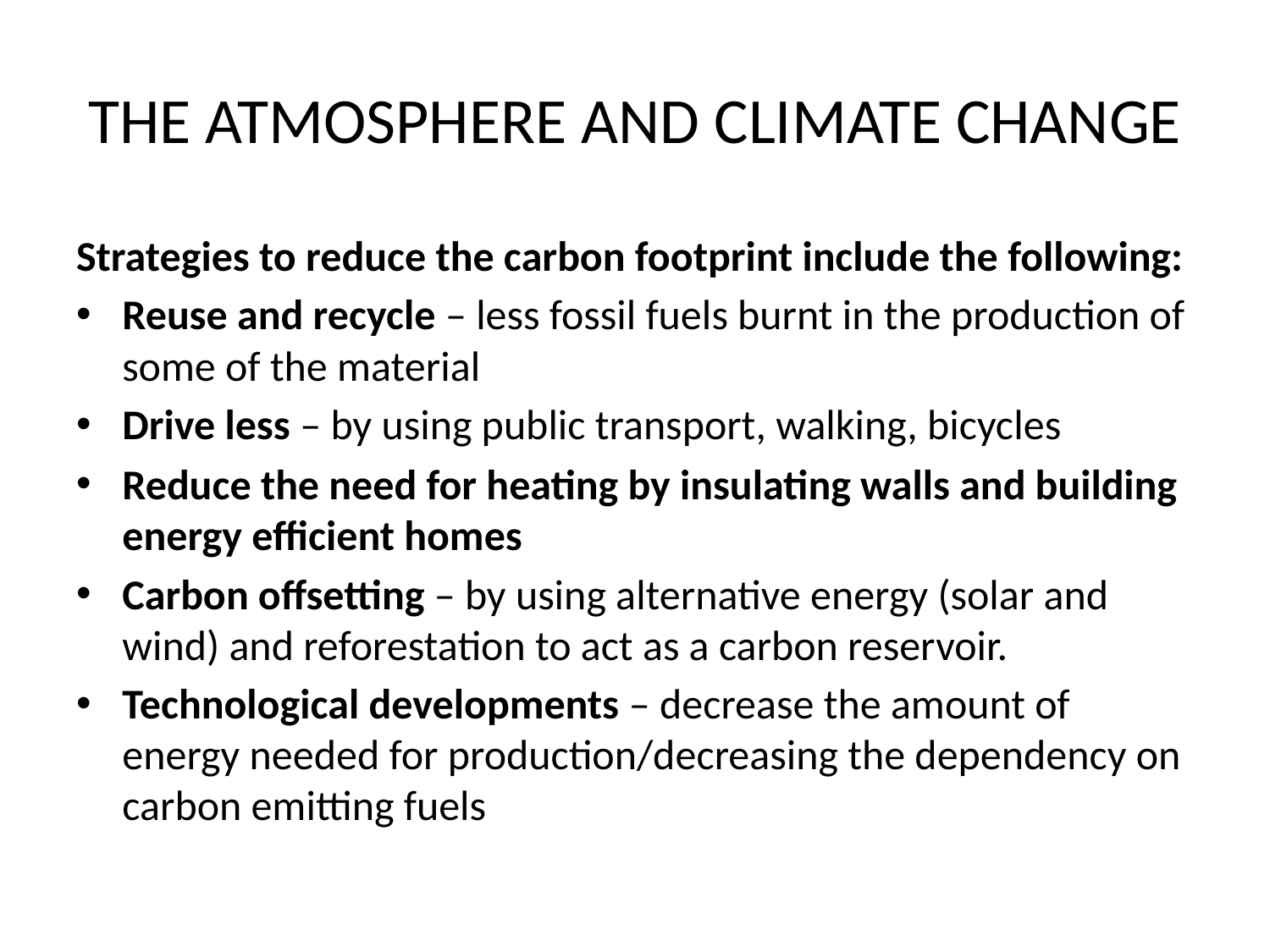

# THE ATMOSPHERE AND CLIMATE CHANGE
Strategies to reduce the carbon footprint include the following:
Reuse and recycle – less fossil fuels burnt in the production of some of the material
Drive less – by using public transport, walking, bicycles
Reduce the need for heating by insulating walls and building energy efficient homes
Carbon offsetting – by using alternative energy (solar and wind) and reforestation to act as a carbon reservoir.
Technological developments – decrease the amount of energy needed for production/decreasing the dependency on carbon emitting fuels